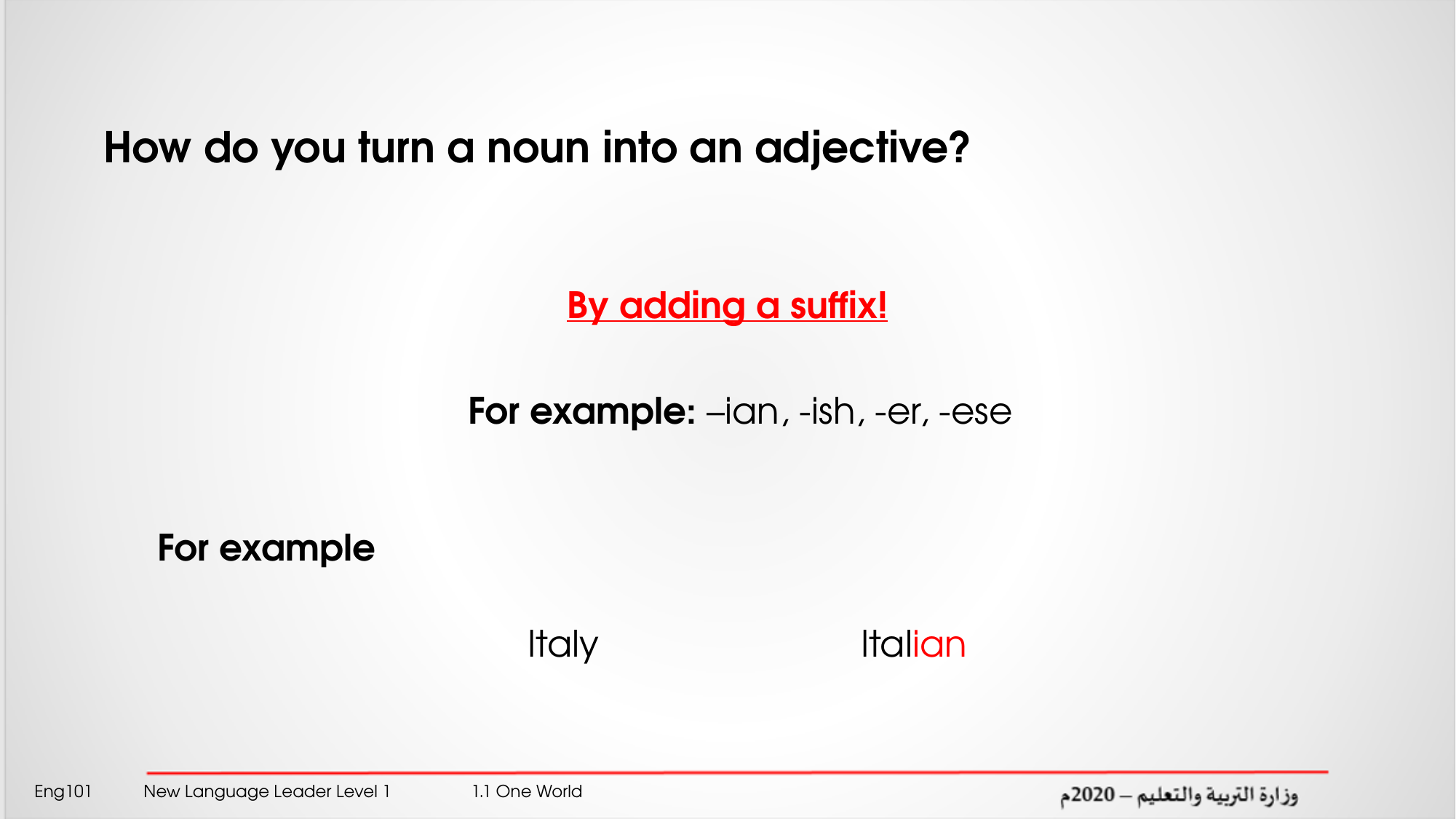

How do you turn a noun into an adjective?
By adding a suffix!
For example: –ian, -ish, -er, -ese
For example
Italy
Italian
Eng101 	New Language Leader Level 1 	1.1 One World